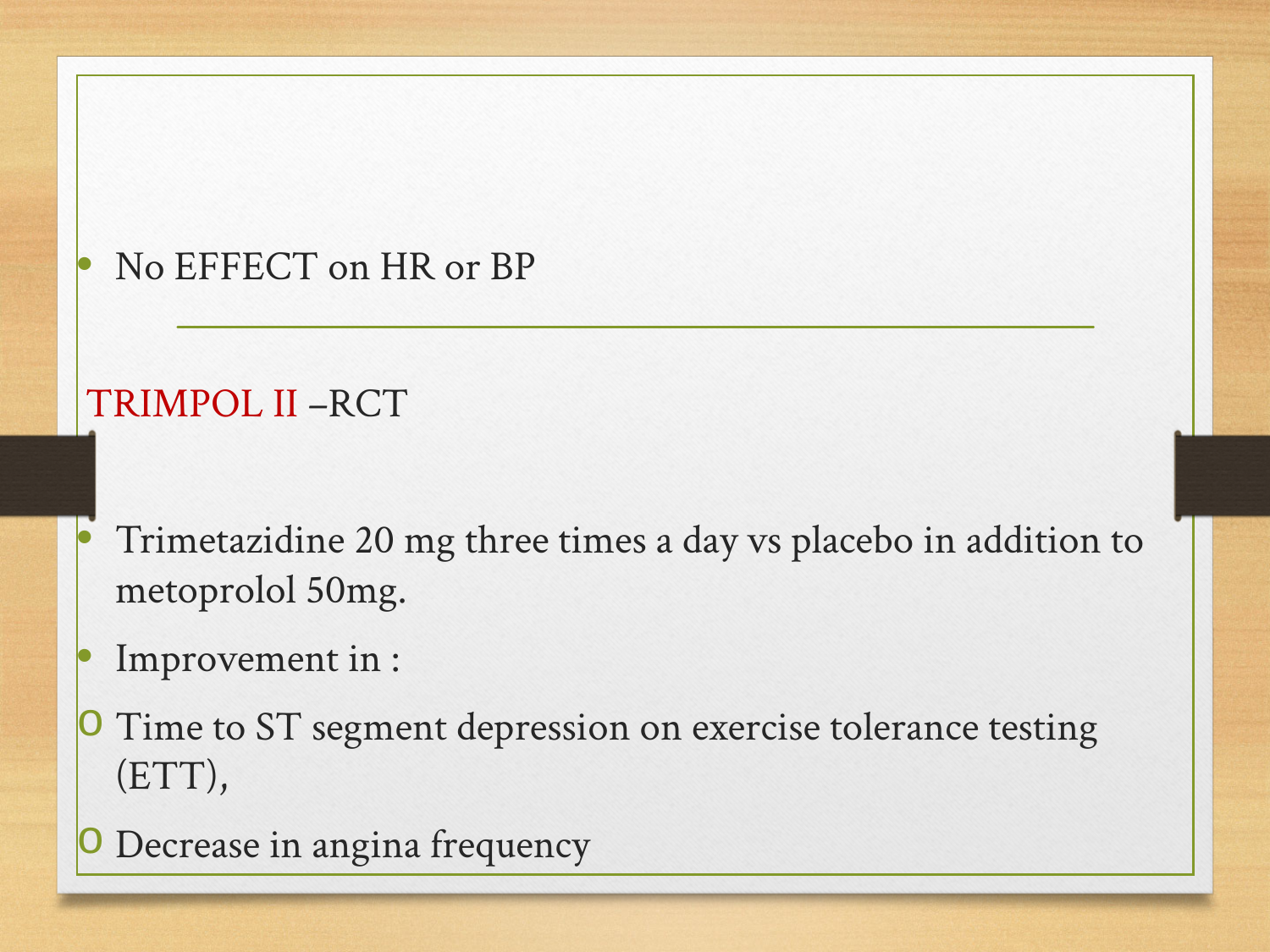

No EFFECT on HR or BP

 TRIMPOL II –RCT

Trimetazidine 20 mg three times a day vs placebo in addition to metoprolol 50mg.
Improvement in :
Time to ST segment depression on exercise tolerance testing (ETT),
Decrease in angina frequency
#